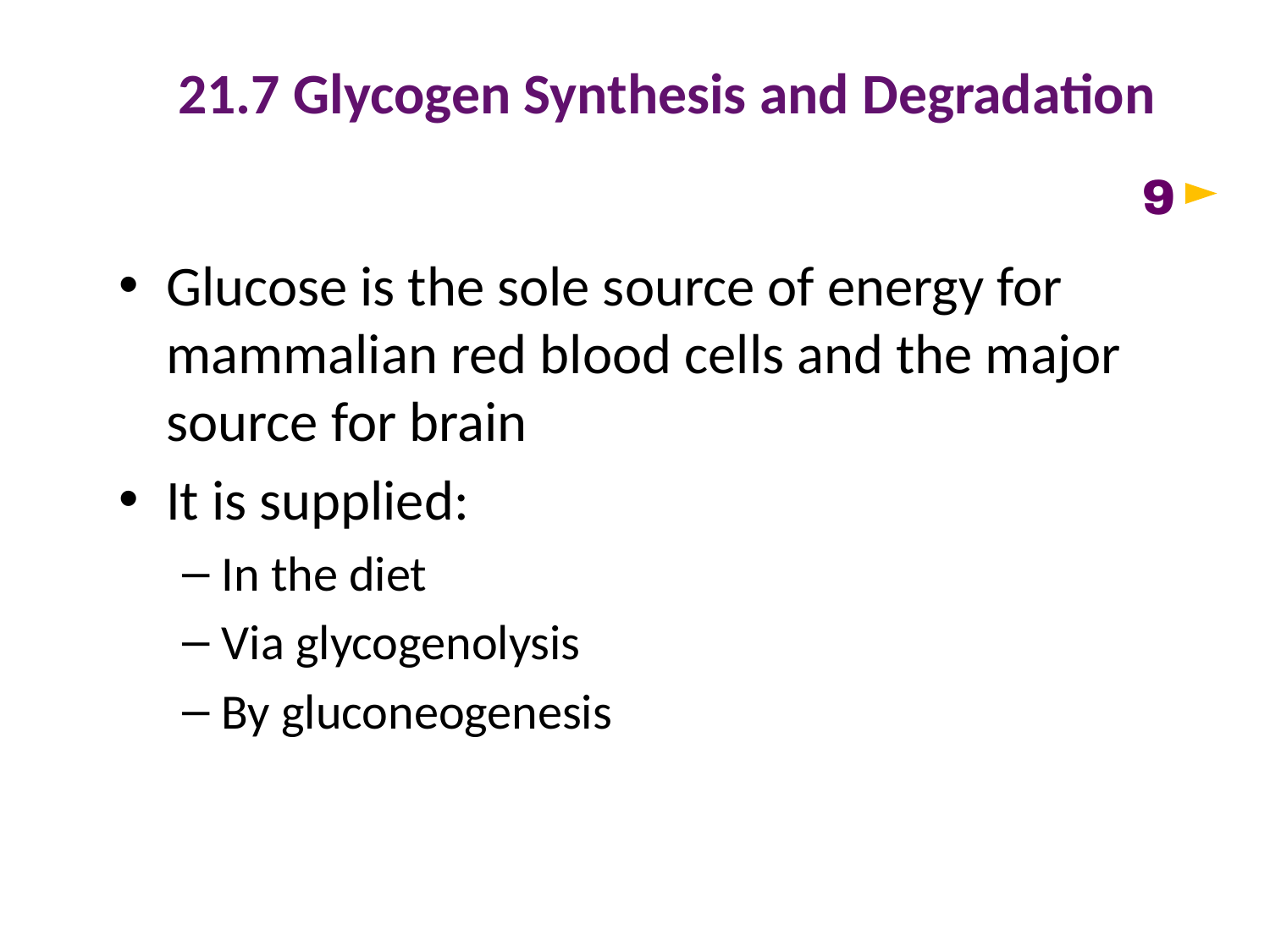

# 21.7 Glycogen Synthesis and Degradation
9

Glucose is the sole source of energy for mammalian red blood cells and the major source for brain
It is supplied:
In the diet
Via glycogenolysis
By gluconeogenesis